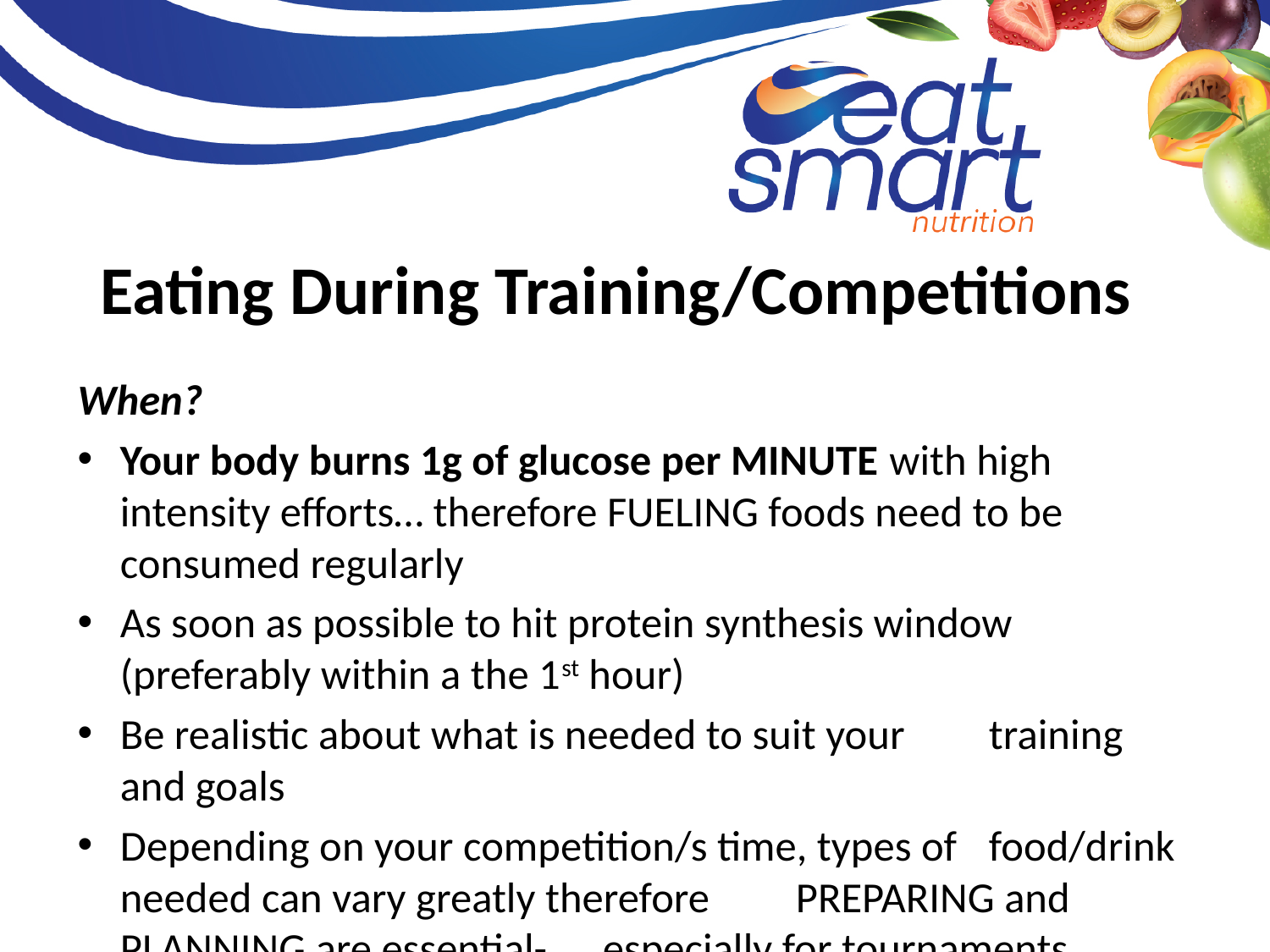

# Eating During Training/Competitions
When?
Your body burns 1g of glucose per MINUTE with high intensity efforts… therefore FUELING foods need to be consumed regularly
As soon as possible to hit protein synthesis window (preferably within a the 1st hour)
Be realistic about what is needed to suit your 	training and goals
Depending on your competition/s time, types of 	food/drink needed can vary greatly therefore 	PREPARING and PLANNING are essential- 	especially for tournaments